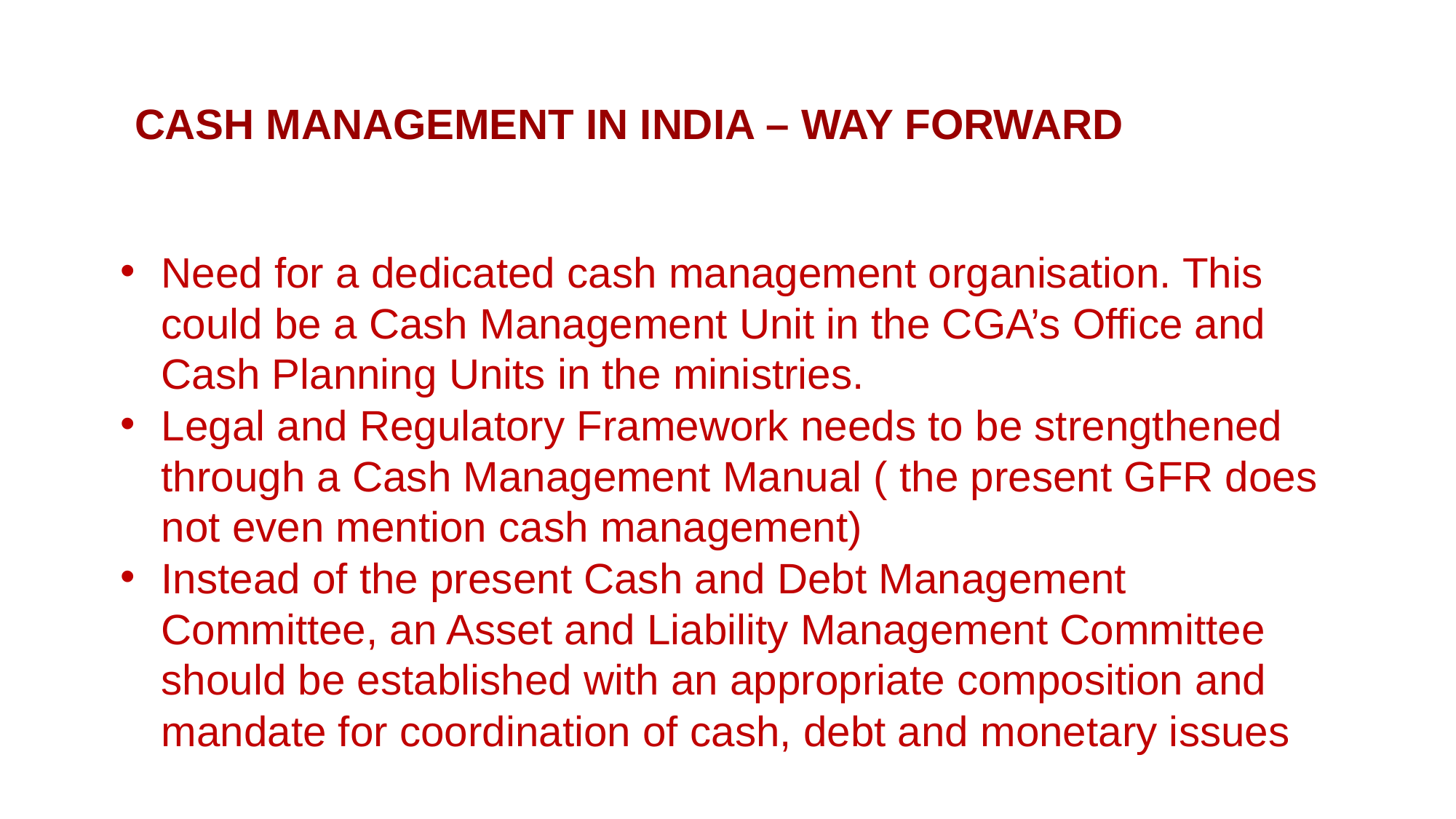

# CASH MANAGEMENT IN INDIA – WAY FORWARD

Need for a dedicated cash management organisation. This could be a Cash Management Unit in the CGA’s Office and Cash Planning Units in the ministries.
Legal and Regulatory Framework needs to be strengthened through a Cash Management Manual ( the present GFR does not even mention cash management)
Instead of the present Cash and Debt Management Committee, an Asset and Liability Management Committee should be established with an appropriate composition and mandate for coordination of cash, debt and monetary issues